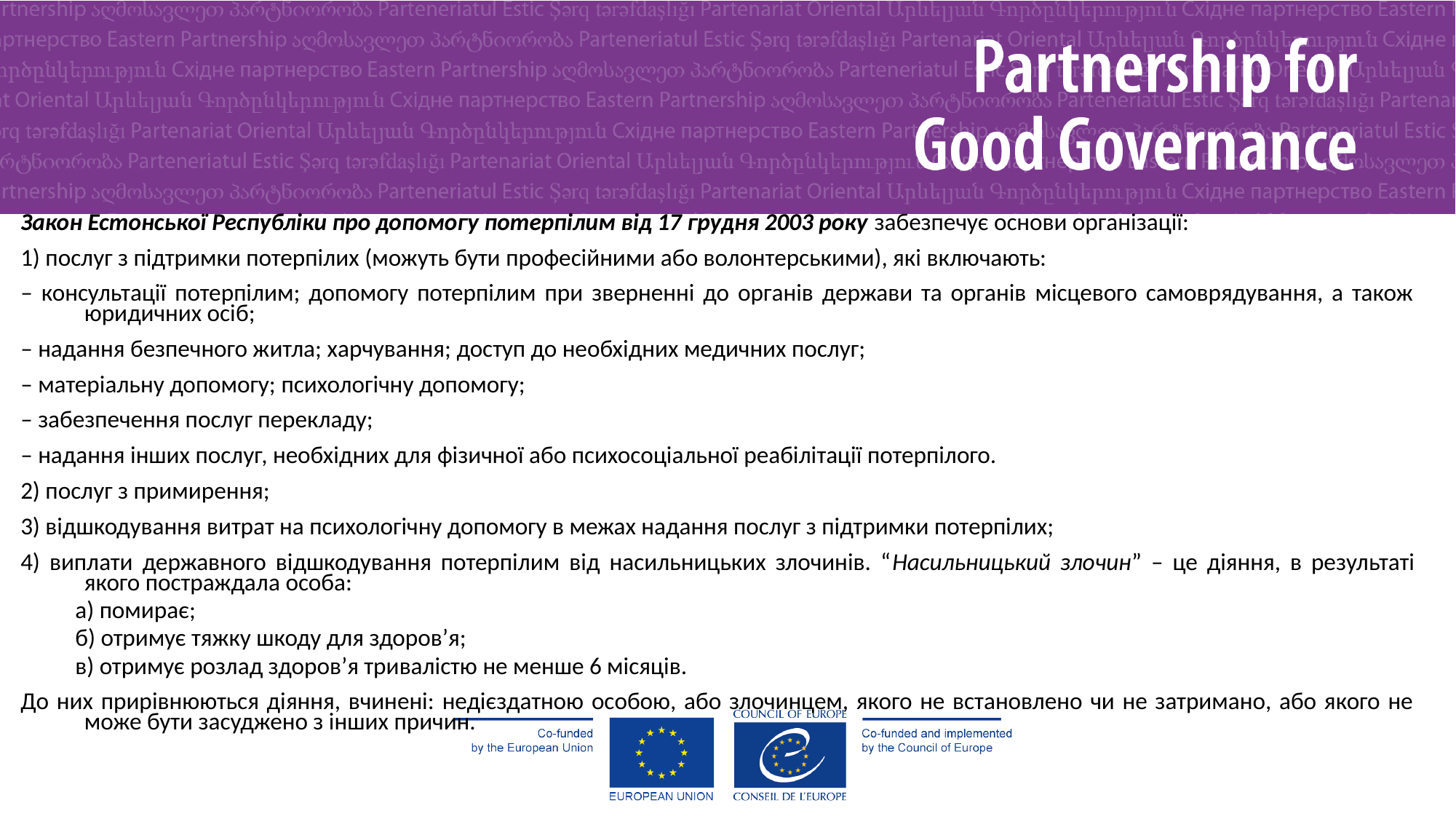

Закон Естонської Республіки про допомогу потерпілим від 17 грудня 2003 року забезпечує основи організації:
1) послуг з підтримки потерпілих (можуть бути професійними або волонтерськими), які включають:
– консультації потерпілим; допомогу потерпілим при зверненні до органів держави та органів місцевого самоврядування, а також юридичних осіб;
– надання безпечного житла; харчування; доступ до необхідних медичних послуг;
– матеріальну допомогу; психологічну допомогу;
– забезпечення послуг перекладу;
– надання інших послуг, необхідних для фізичної або психосоціальної реабілітації потерпілого.
2) послуг з примирення;
3) відшкодування витрат на психологічну допомогу в межах надання послуг з підтримки потерпілих;
4) виплати державного відшкодування потерпілим від насильницьких злочинів. “Насильницький злочин” – це діяння, в результаті якого постраждала особа:
а) помирає;
б) отримує тяжку шкоду для здоров’я;
в) отримує розлад здоров’я тривалістю не менше 6 місяців.
До них прирівнюються діяння, вчинені: недієздатною особою, або злочинцем, якого не встановлено чи не затримано, або якого не може бути засуджено з інших причин.